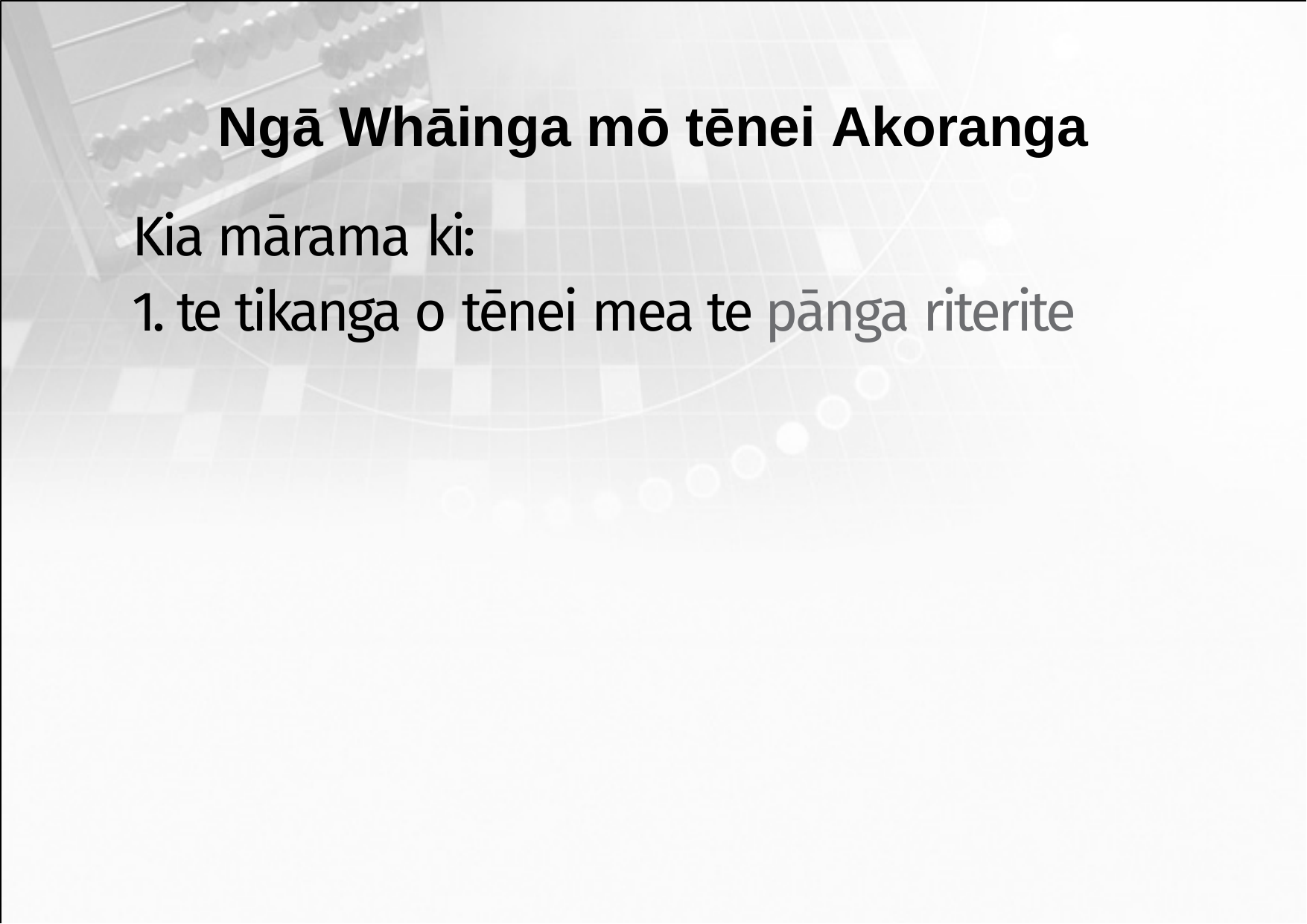

Ngā Whāinga mō tēnei Akoranga
Kia mārama ki:
1. te tikanga o tēnei mea te pānga riterite